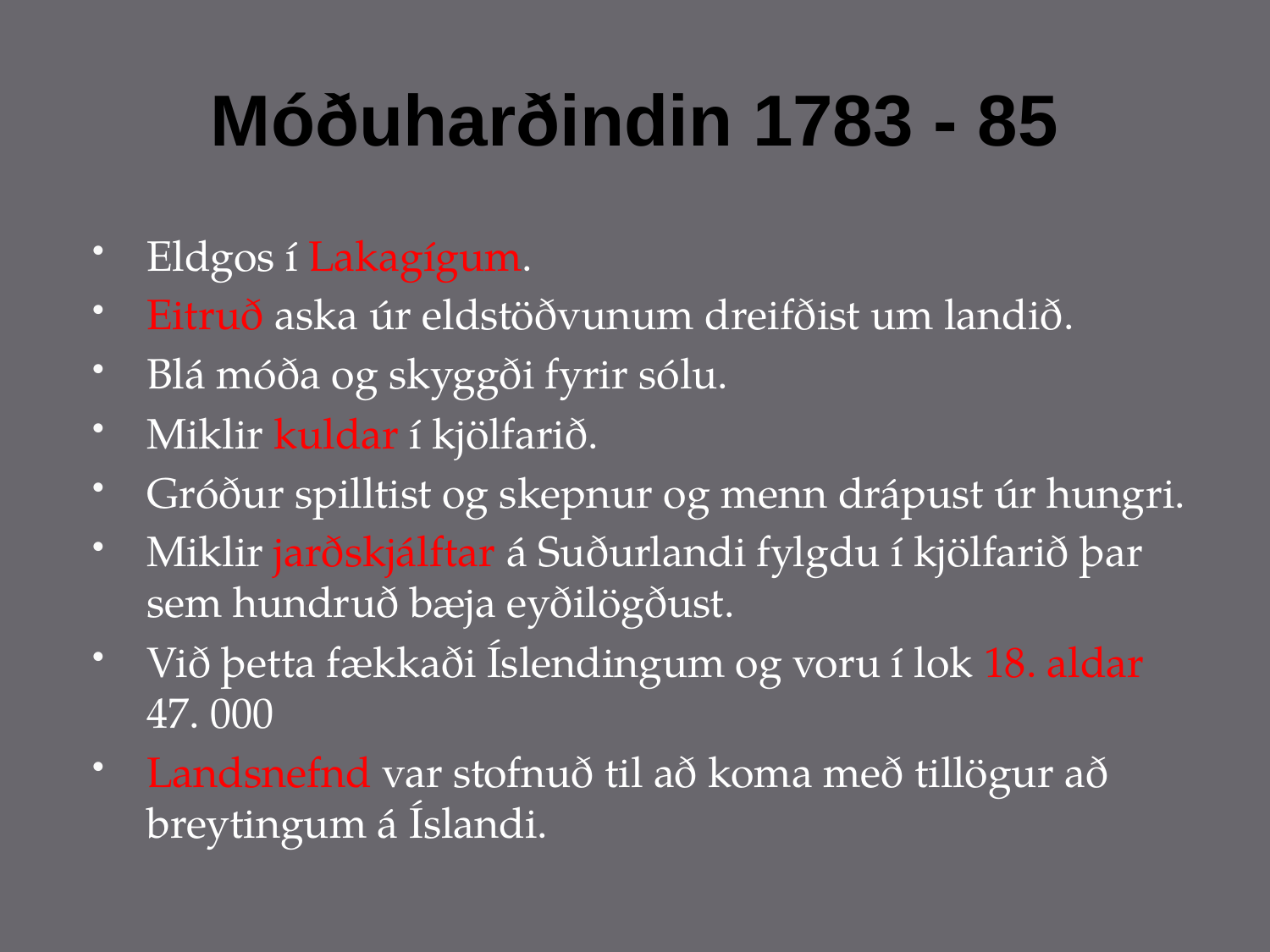

# Móðuharðindin 1783 - 85
Eldgos í Lakagígum.
Eitruð aska úr eldstöðvunum dreifðist um landið.
Blá móða og skyggði fyrir sólu.
Miklir kuldar í kjölfarið.
Gróður spilltist og skepnur og menn drápust úr hungri.
Miklir jarðskjálftar á Suðurlandi fylgdu í kjölfarið þar sem hundruð bæja eyðilögðust.
Við þetta fækkaði Íslendingum og voru í lok 18. aldar 47. 000
Landsnefnd var stofnuð til að koma með tillögur að breytingum á Íslandi.